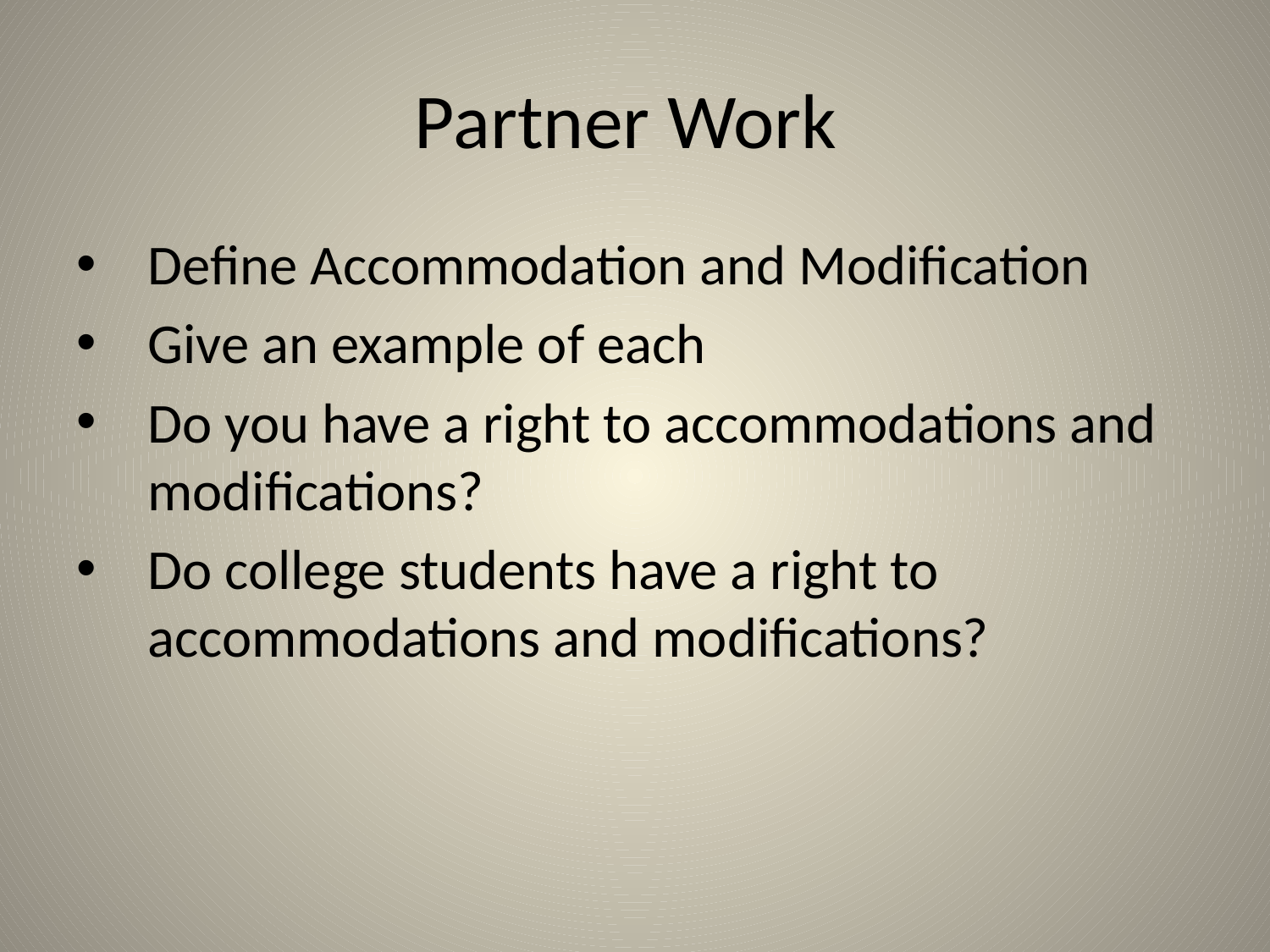

# Partner Work
Define Accommodation and Modification
Give an example of each
Do you have a right to accommodations and modifications?
Do college students have a right to accommodations and modifications?